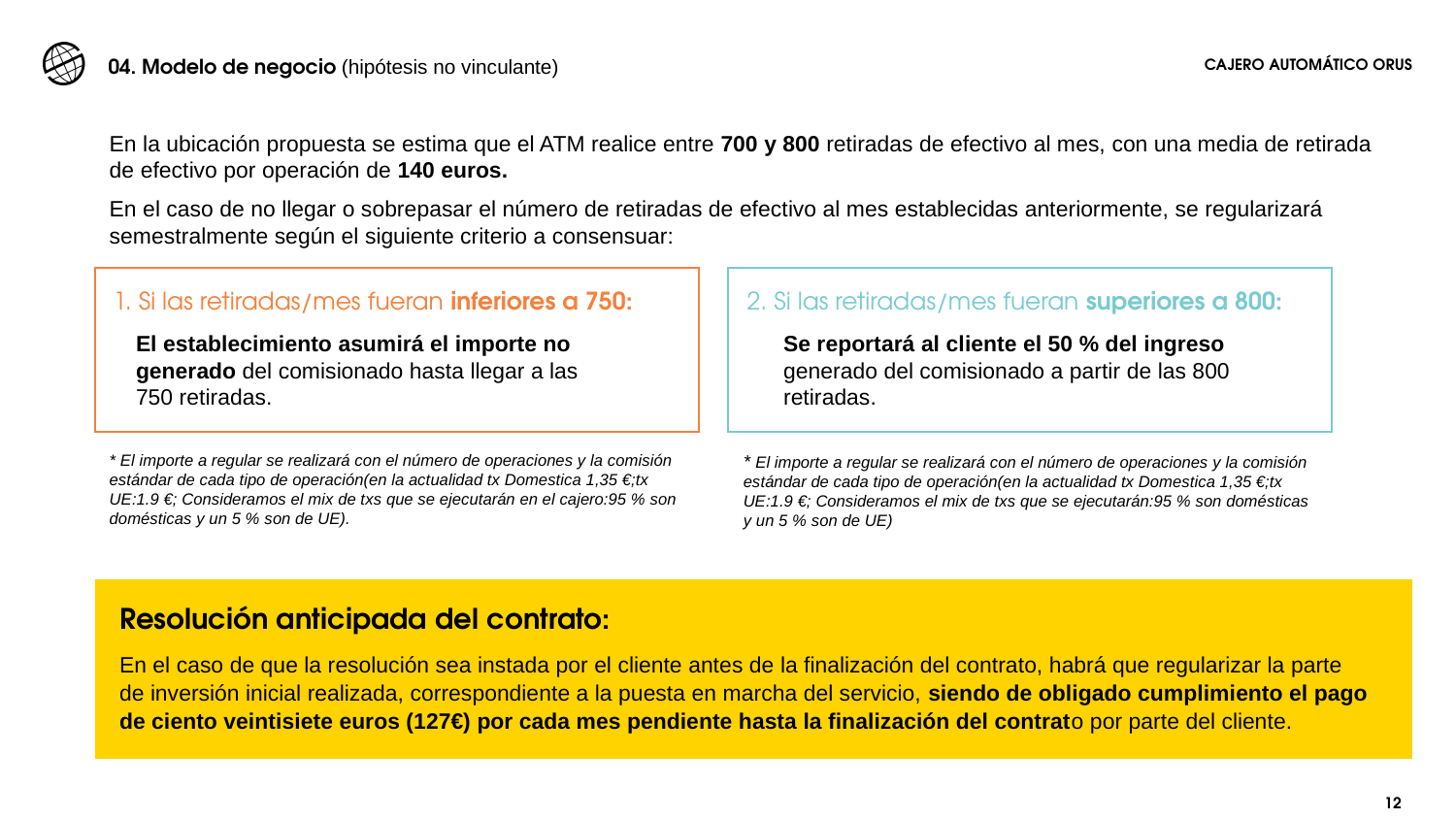

04. Modelo de negocio (hipótesis no vinculante)
CAJERO AUTOMÁTICO ORUS
En la ubicación propuesta se estima que el ATM realice entre 700 y 800 retiradas de efectivo al mes, con una media de retirada de efectivo por operación de 140 euros.
En el caso de no llegar o sobrepasar el número de retiradas de efectivo al mes establecidas anteriormente, se regularizará semestralmente según el siguiente criterio a consensuar:

1. Si las retiradas/mes fueran inferiores a 750:
2. Si las retiradas/mes fueran superiores a 800:
El establecimiento asumirá el importe no generado del comisionado hasta llegar a las 750 retiradas.
Se reportará al cliente el 50 % del ingreso generado del comisionado a partir de las 800 retiradas.
* El importe a regular se realizará con el número de operaciones y la comisión estándar de cada tipo de operación(en la actualidad tx Domestica 1,35 €;tx UE:1.9 €; Consideramos el mix de txs que se ejecutarán:95 % son domésticas y un 5 % son de UE)
* El importe a regular se realizará con el número de operaciones y la comisión estándar de cada tipo de operación(en la actualidad tx Domestica 1,35 €;tx UE:1.9 €; Consideramos el mix de txs que se ejecutarán en el cajero:95 % son domésticas y un 5 % son de UE).

Resolución anticipada del contrato:
En el caso de que la resolución sea instada por el cliente antes de la finalización del contrato, habrá que regularizar la parte de inversión inicial realizada, correspondiente a la puesta en marcha del servicio, siendo de obligado cumplimiento el pago de ciento veintisiete euros (127€) por cada mes pendiente hasta la finalización del contrato por parte del cliente.